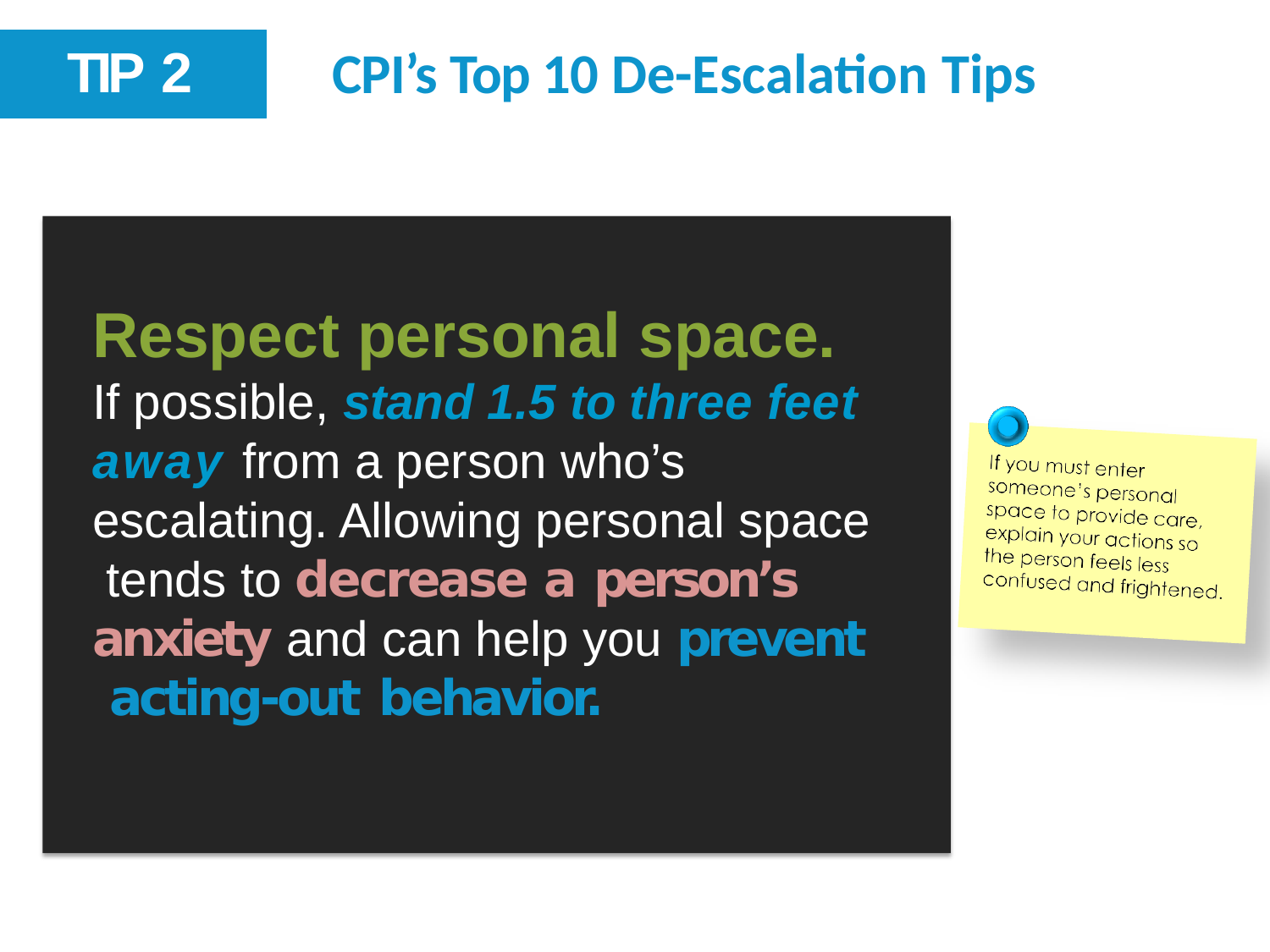

# TIP 2
CPI’s Top 10 De-Escalation Tips

Respect personal space.
If possible, stand 1.5 to three feet  away from a person who’s  escalating. Allowing personal space  tends to decrease a person’s  anxiety and can help you prevent  acting-out behavior.